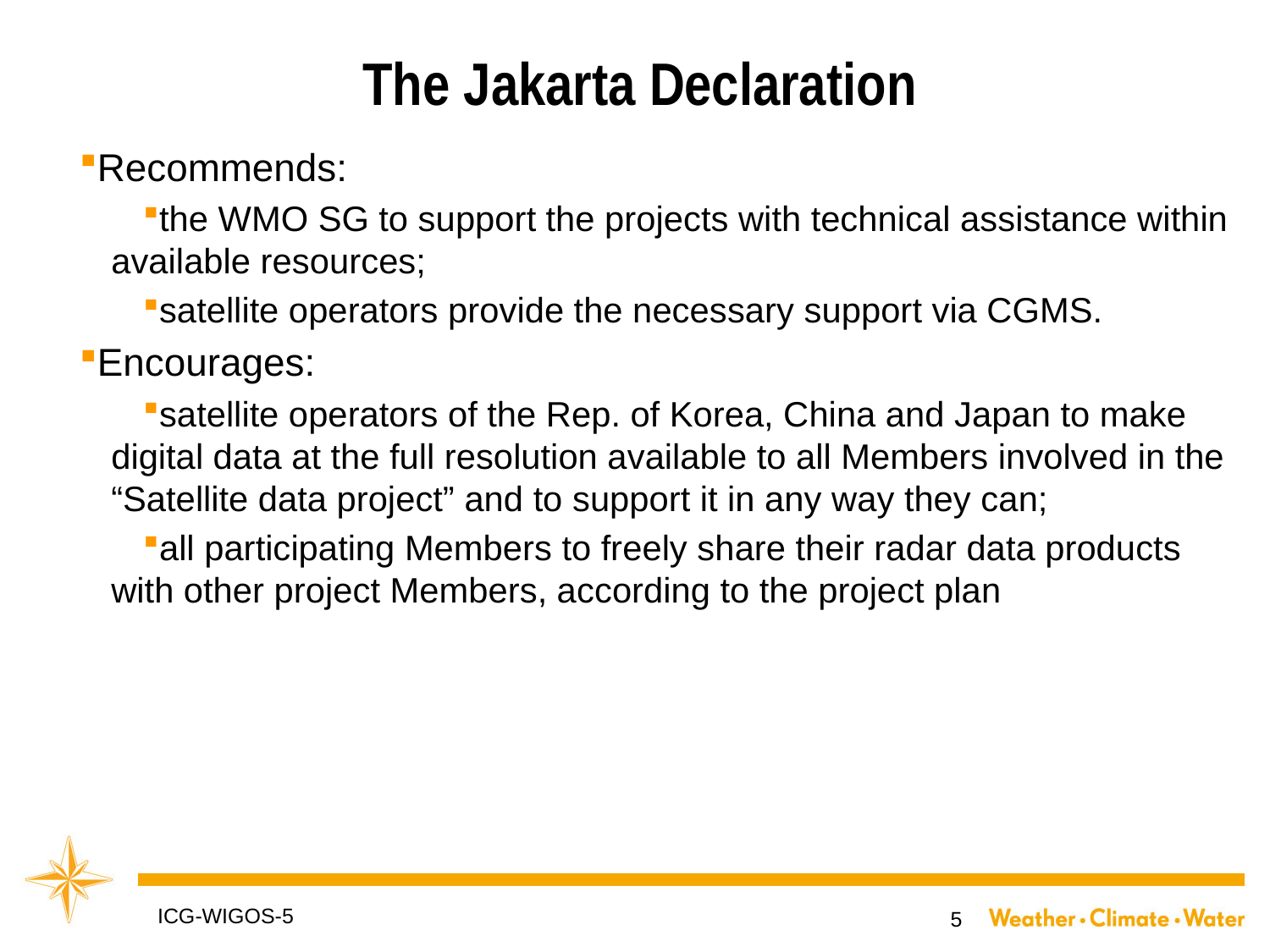

# The Jakarta Declaration
Recommends:
the WMO SG to support the projects with technical assistance within available resources;
satellite operators provide the necessary support via CGMS.
Encourages:
satellite operators of the Rep. of Korea, China and Japan to make digital data at the full resolution available to all Members involved in the “Satellite data project” and to support it in any way they can;
all participating Members to freely share their radar data products with other project Members, according to the project plan

ICG-WIGOS-5
5